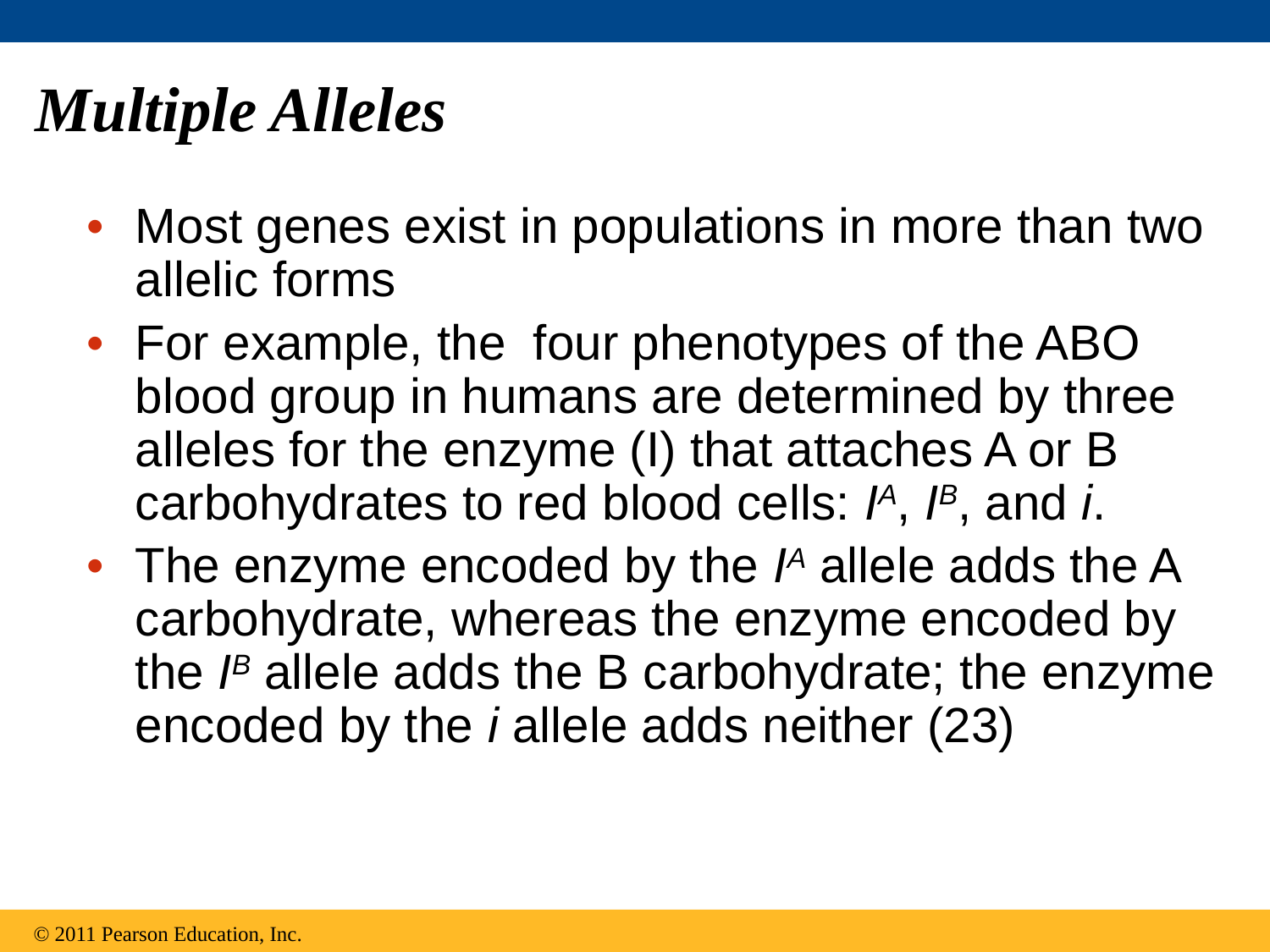

# Multiple Alleles
Most genes exist in populations in more than two allelic forms
For example, the  four phenotypes of the ABO blood group in humans are determined by three alleles for the enzyme (I) that attaches A or B carbohydrates to red blood cells: IA, IB, and i.
The enzyme encoded by the IA allele adds the A carbohydrate, whereas the enzyme encoded by the IB allele adds the B carbohydrate; the enzyme encoded by the i allele adds neither (23)

© 2011 Pearson Education, Inc.